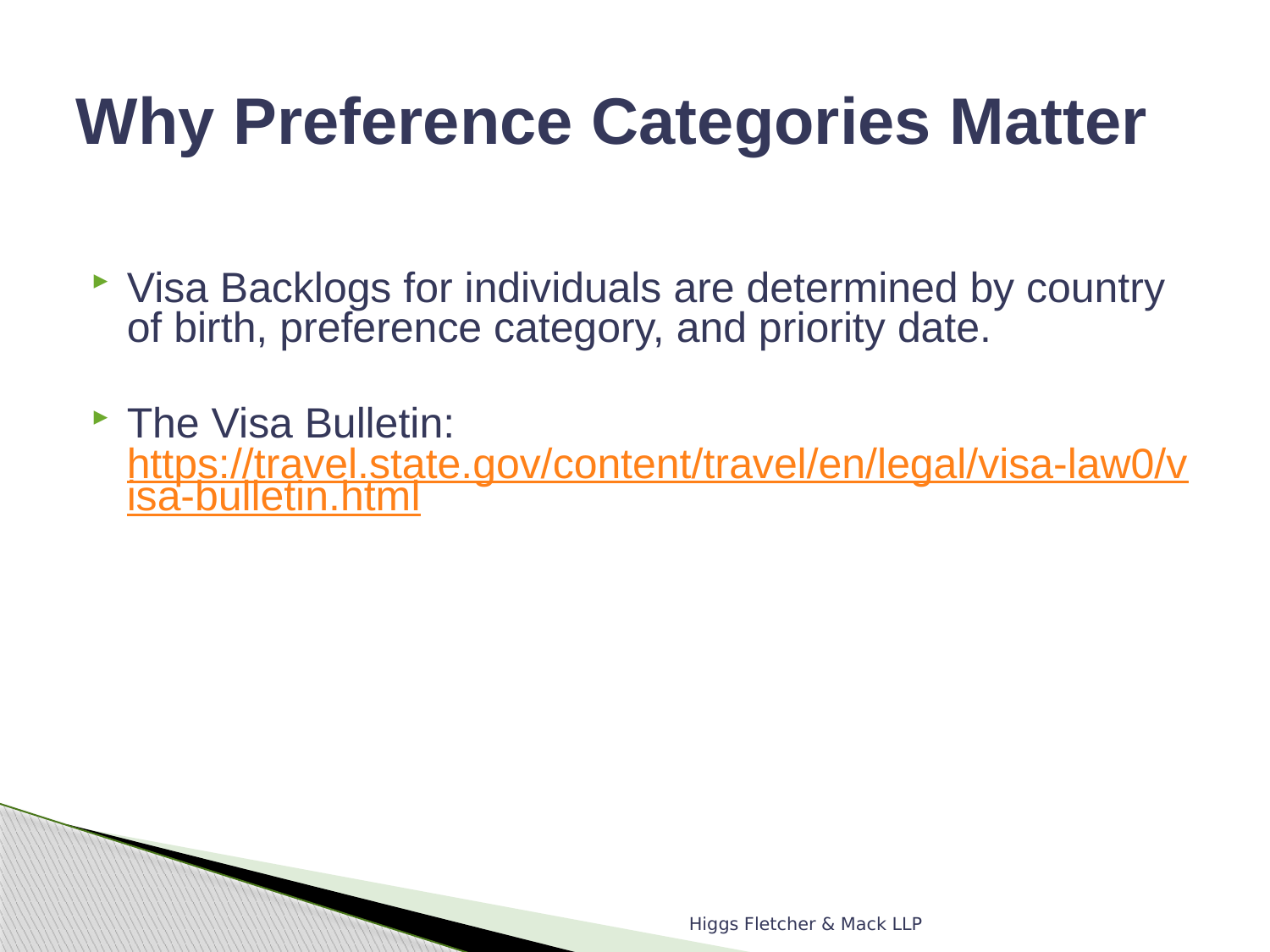

# Why Preference Categories Matter

Visa Backlogs for individuals are determined by country of birth, preference category, and priority date.

The Visa Bulletin:  https://travel.state.gov/content/travel/en/legal/visa-law0/visa-bulletin.html

Higgs Fletcher & Mack LLP